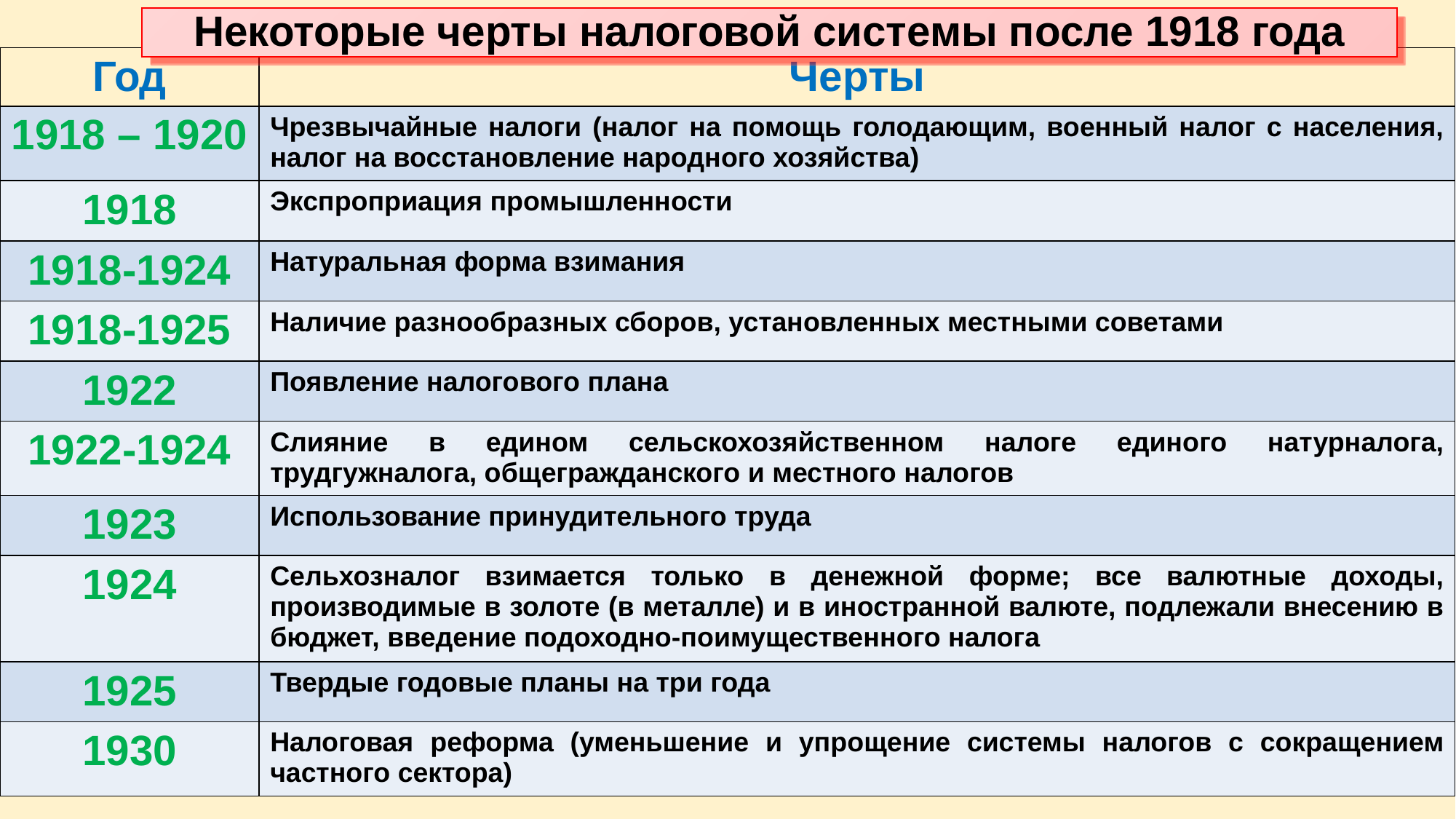

Некоторые черты налоговой системы после 1918 года
| Год | Черты |
| --- | --- |
| 1918 – 1920 | Чрезвычайные налоги (налог на помощь голодающим, военный налог с населения, налог на восстановление народного хозяйства) |
| 1918 | Экспроприация промышленности |
| 1918-1924 | Натуральная форма взимания |
| 1918-1925 | Наличие разнообразных сборов, установленных местными советами |
| 1922 | Появление налогового плана |
| 1922-1924 | Слияние в едином сельскохозяйственном налоге единого натурналога, трудгужналога, общегражданского и местного налогов |
| 1923 | Использование принудительного труда |
| 1924 | Сельхозналог взимается только в денежной форме; все валютные доходы, производимые в золоте (в металле) и в иностранной валюте, подлежали внесению в бюджет, введение подоходно-поимущественного налога |
| 1925 | Твердые годовые планы на три года |
| 1930 | Налоговая реформа (уменьшение и упрощение системы налогов с сокращением частного сектора) |